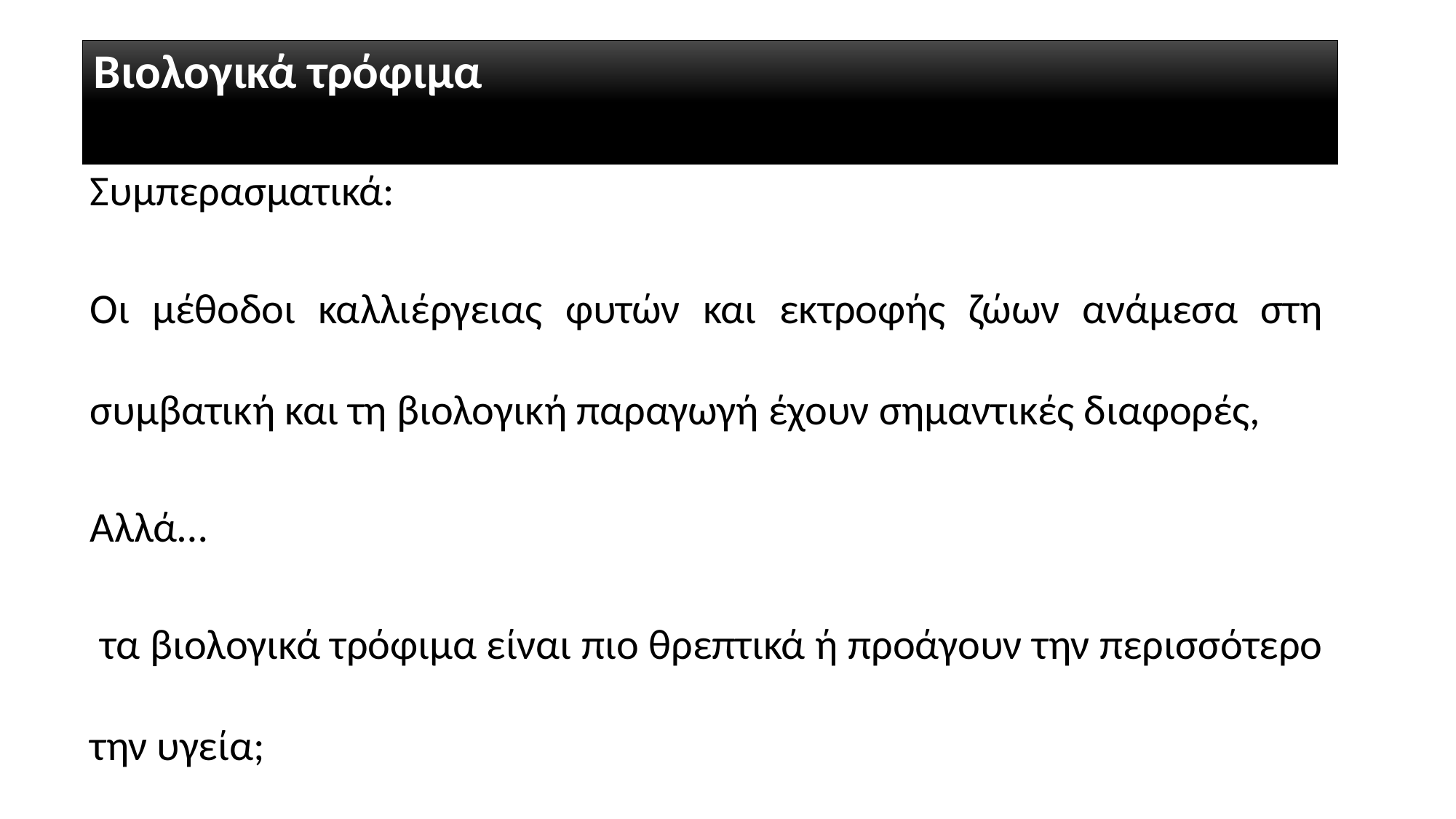

# Βιολογικά τρόφιμα
Συμπερασματικά:
Οι μέθοδοι καλλιέργειας φυτών και εκτροφής ζώων ανάμεσα στη συμβατική και τη βιολογική παραγωγή έχουν σημαντικές διαφορές,
Αλλά…
 τα βιολογικά τρόφιμα είναι πιο θρεπτικά ή προάγουν την περισσότερο την υγεία;